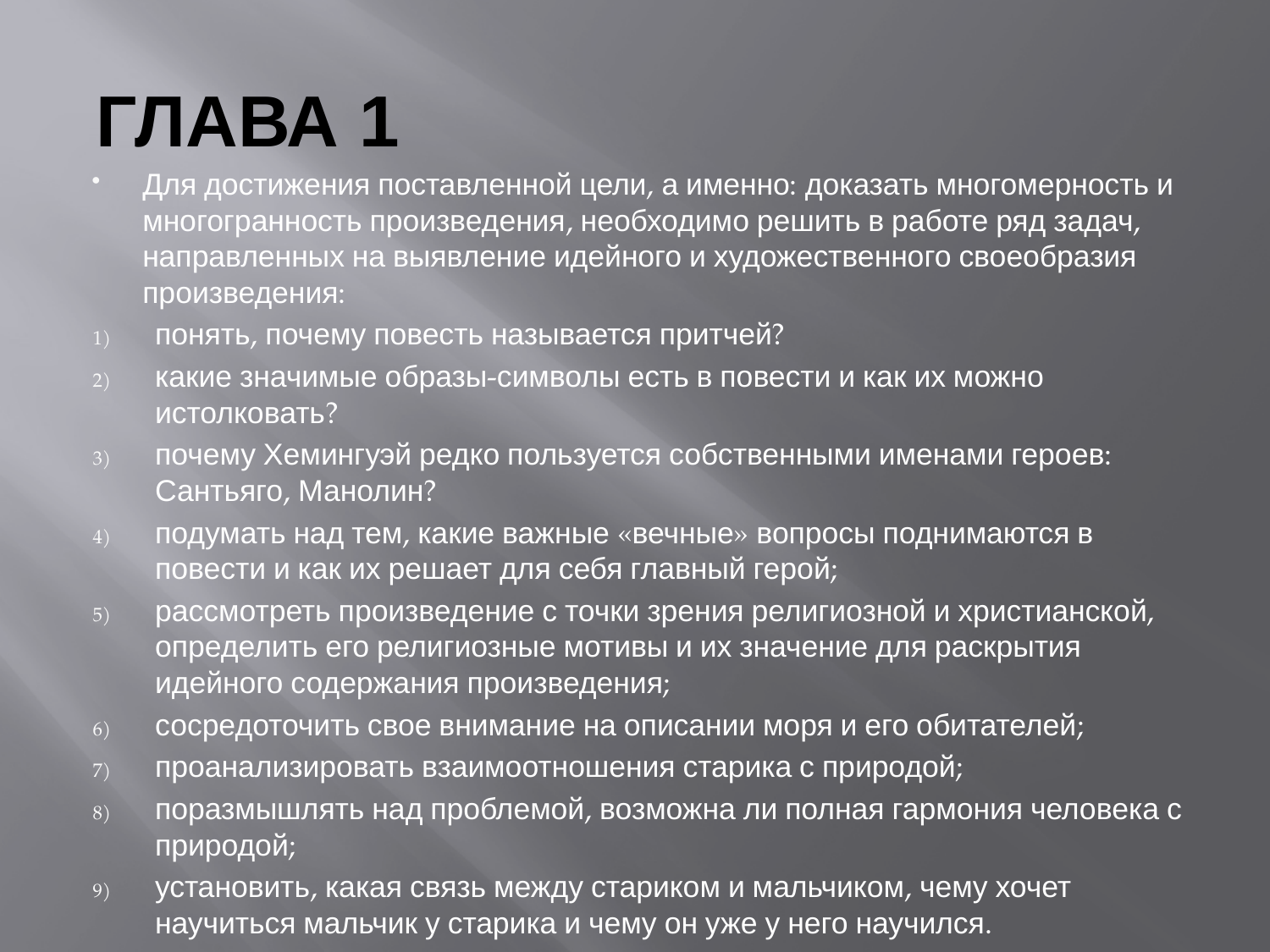

# ГЛАВА 1
Для достижения поставленной цели, а именно: доказать многомерность и многогранность произведения, необходимо решить в работе ряд задач, направленных на выявление идейного и художественного своеобразия произведения:
понять, почему повесть называется притчей?
какие значимые образы-символы есть в повести и как их можно истолковать?
почему Хемингуэй редко пользуется собственными именами героев: Сантьяго, Манолин?
подумать над тем, какие важные «вечные» вопросы поднимаются в повести и как их решает для себя главный герой;
рассмотреть произведение с точки зрения религиозной и христианской, определить его религиозные мотивы и их значение для раскрытия идейного содержания произведения;
сосредоточить свое внимание на описании моря и его обитателей;
проанализировать взаимоотношения старика с природой;
поразмышлять над проблемой, возможна ли полная гармония человека с природой;
установить, какая связь между стариком и мальчиком, чему хочет  научиться мальчик у старика и чему он уже у него научился.